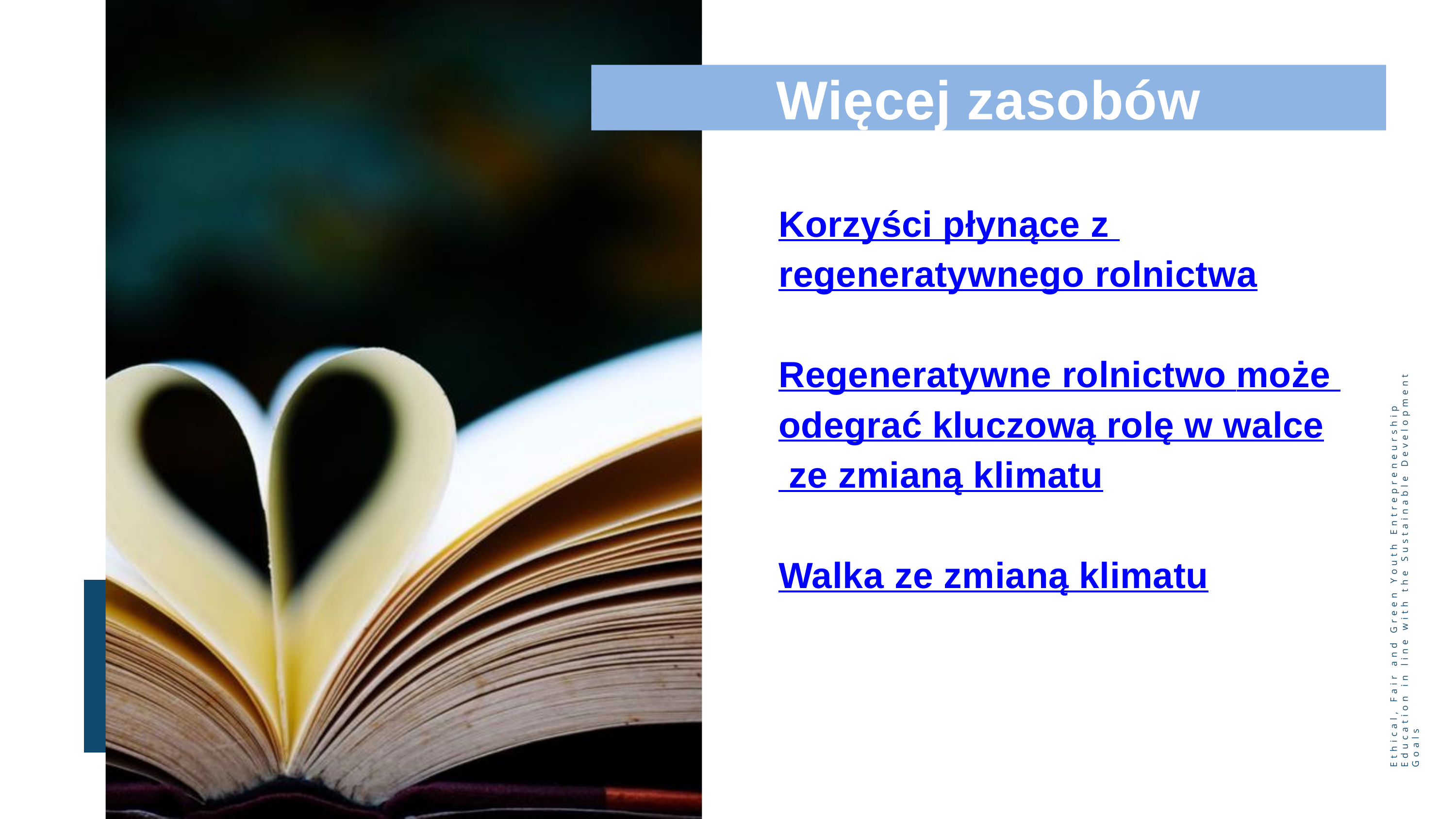

Więcej zasobów
Korzyści płynące z regeneratywnego rolnictwa

Regeneratywne rolnictwo może odegrać kluczową rolę w walce ze zmianą klimatu

Walka ze zmianą klimatu
Ethical, Fair and Green Youth Entrepreneurship Education in line with the Sustainable Development Goals